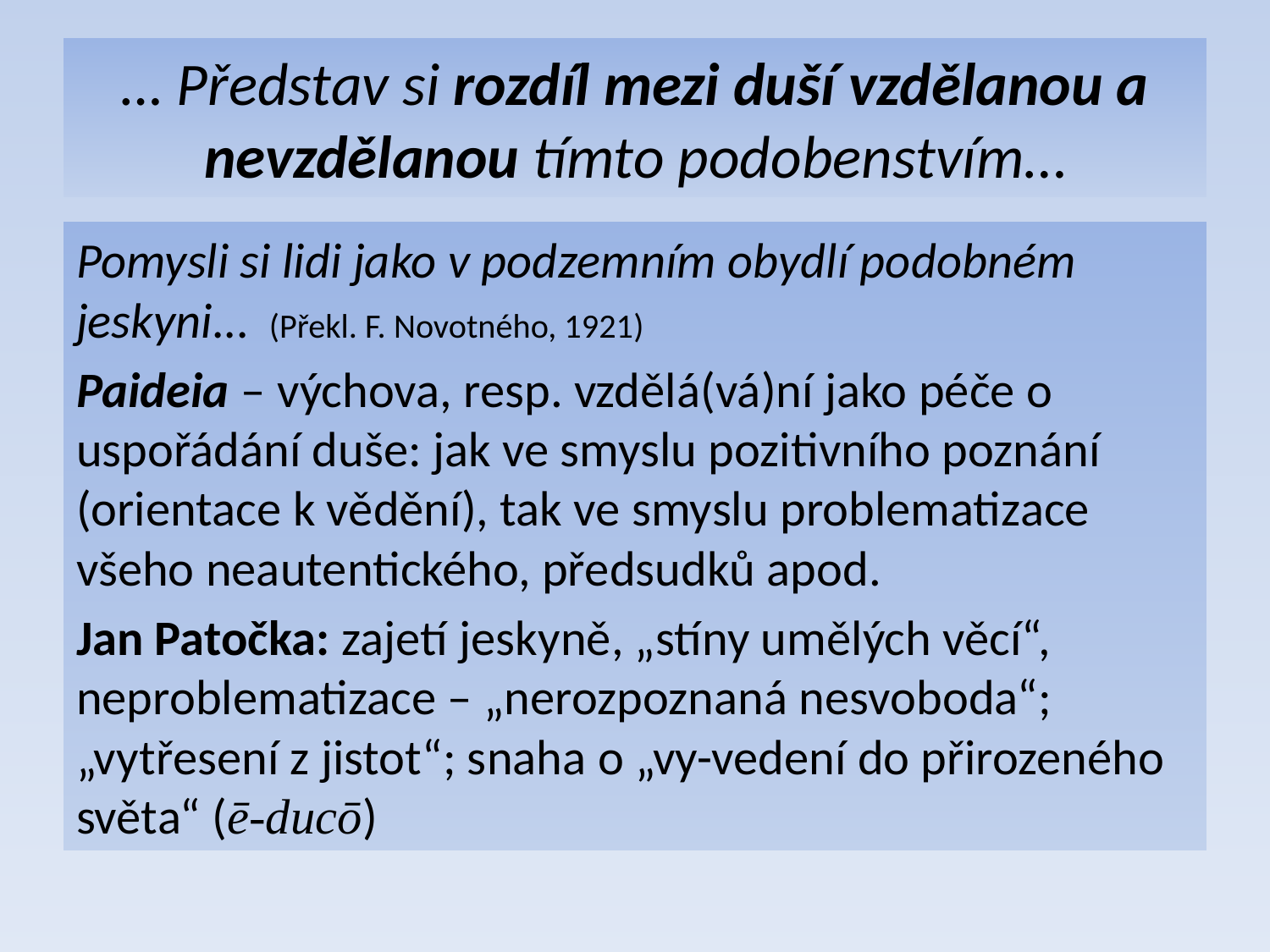

# … Představ si rozdíl mezi duší vzdělanou a nevzdělanou tímto podobenstvím…
Pomysli si lidi jako v podzemním obydlí podobném jeskyni...  (Překl. F. Novotného, 1921)
Paideia – výchova, resp. vzdělá(vá)ní jako péče o uspořádání duše: jak ve smyslu pozitivního poznání (orientace k vědění), tak ve smyslu problematizace všeho neautentického, předsudků apod.
Jan Patočka: zajetí jeskyně, „stíny umělých věcí“, neproblematizace – „nerozpoznaná nesvoboda“; „vytřesení z jistot“; snaha o „vy-vedení do přirozeného světa“ (ē-ducō)